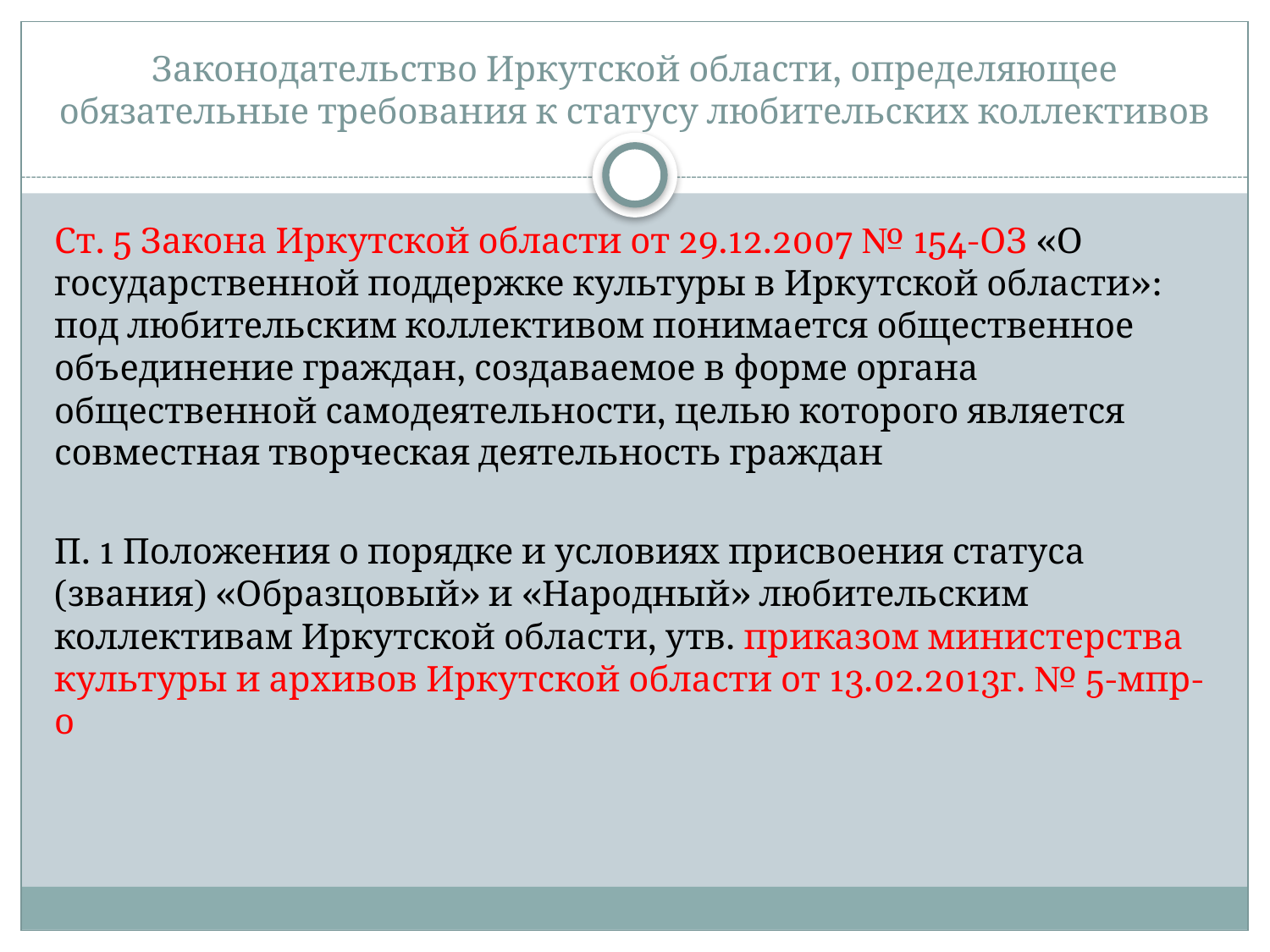

# Законодательство Иркутской области, определяющее обязательные требования к статусу любительских коллективов
Ст. 5 Закона Иркутской области от 29.12.2007 № 154-ОЗ «О государственной поддержке культуры в Иркутской области»: под любительским коллективом понимается общественное объединение граждан, создаваемое в форме органа общественной самодеятельности, целью которого является совместная творческая деятельность граждан

П. 1 Положения о порядке и условиях присвоения статуса (звания) «Образцовый» и «Народный» любительским коллективам Иркутской области, утв. приказом министерства культуры и архивов Иркутской области от 13.02.2013г. № 5-мпр-о